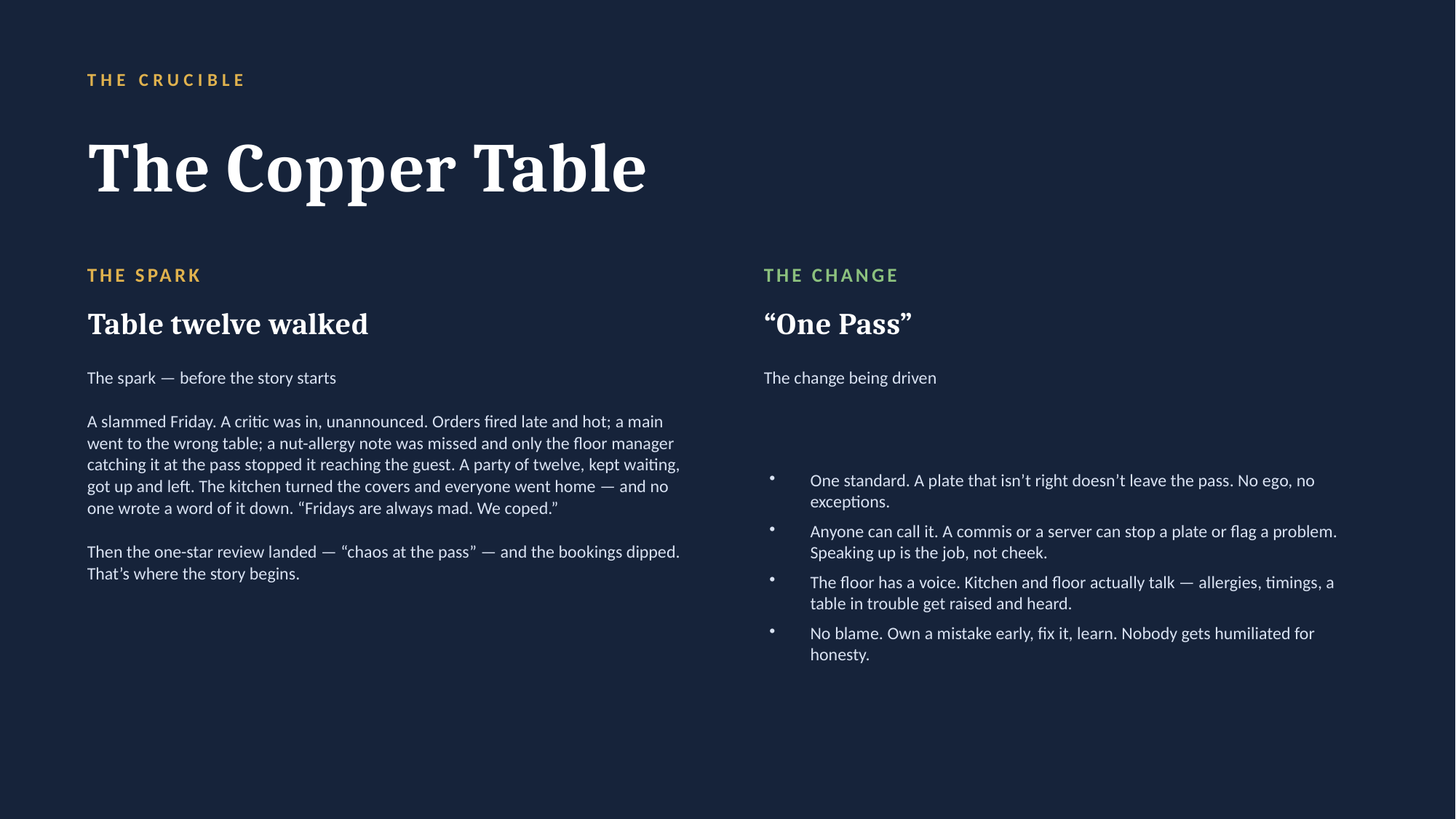

THE CRUCIBLE
The Copper Table
THE SPARK
THE CHANGE
Table twelve walked
“One Pass”
The spark — before the story starts

A slammed Friday. A critic was in, unannounced. Orders fired late and hot; a main went to the wrong table; a nut-allergy note was missed and only the floor manager catching it at the pass stopped it reaching the guest. A party of twelve, kept waiting, got up and left. The kitchen turned the covers and everyone went home — and no one wrote a word of it down. “Fridays are always mad. We coped.”

Then the one-star review landed — “chaos at the pass” — and the bookings dipped. That’s where the story begins.
The change being driven
One standard. A plate that isn’t right doesn’t leave the pass. No ego, no exceptions.
Anyone can call it. A commis or a server can stop a plate or flag a problem. Speaking up is the job, not cheek.
The floor has a voice. Kitchen and floor actually talk — allergies, timings, a table in trouble get raised and heard.
No blame. Own a mistake early, fix it, learn. Nobody gets humiliated for honesty.